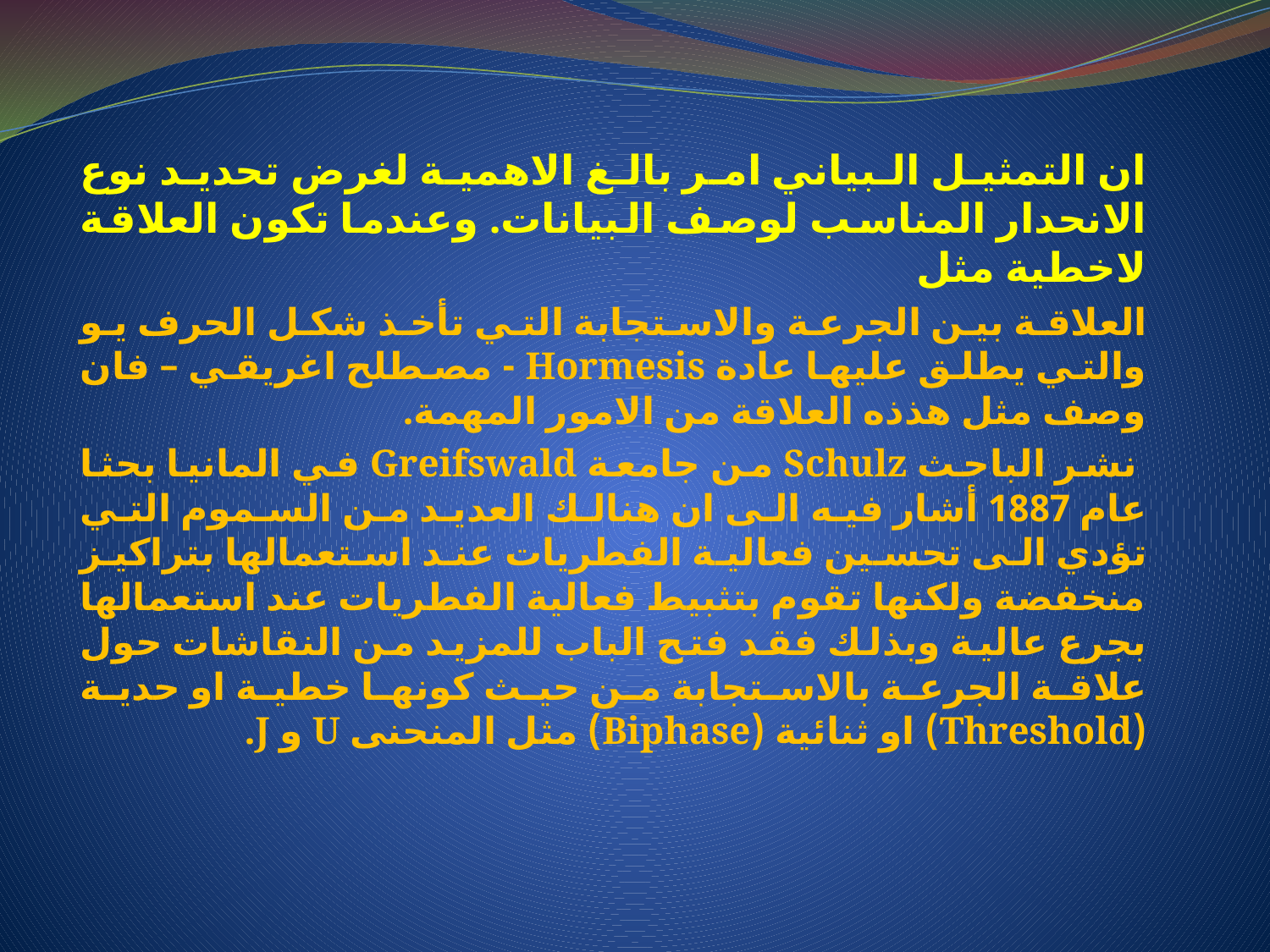

ان التمثيل البياني امر بالغ الاهمية لغرض تحديد نوع الانحدار المناسب لوصف البيانات. وعندما تكون العلاقة لاخطية مثل
العلاقة بين الجرعة والاستجابة التي تأخذ شكل الحرف يو والتي يطلق عليها عادة Hormesis - مصطلح اغريقي – فان وصف مثل هذذه العلاقة من الامور المهمة.
 نشر الباحث Schulz من جامعة Greifswald في المانيا بحثا عام 1887 أشار فيه الى ان هنالك العديد من السموم التي تؤدي الى تحسين فعالية الفطريات عند استعمالها بتراكيز منخفضة ولكنها تقوم بتثبيط فعالية الفطريات عند استعمالها بجرع عالية وبذلك فقد فتح الباب للمزيد من النقاشات حول علاقة الجرعة بالاستجابة من حيث كونها خطية او حدية (Threshold) او ثنائية (Biphase) مثل المنحنى U و J.